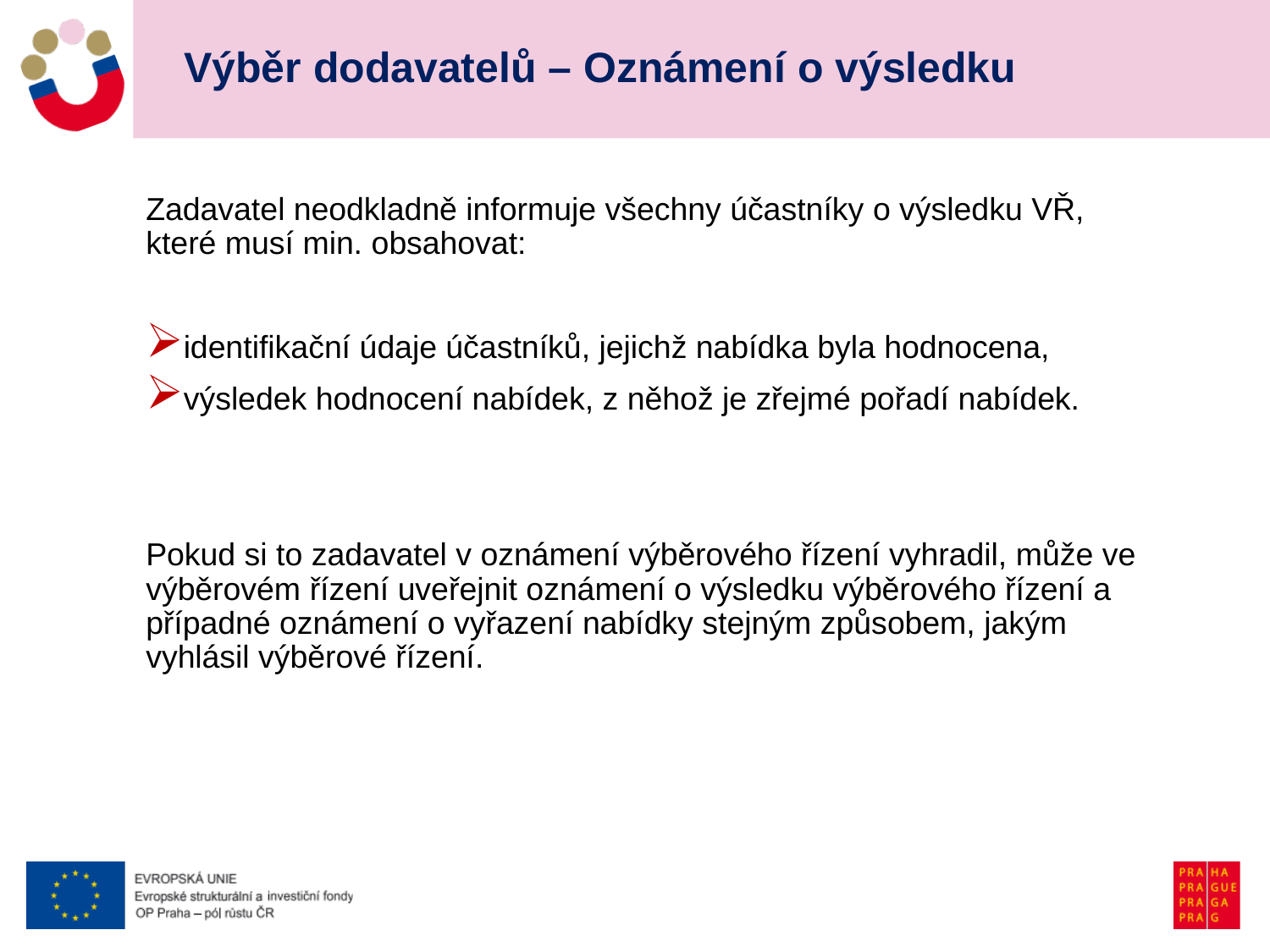

# Výběr dodavatelů – Oznámení o výsledku
Zadavatel neodkladně informuje všechny účastníky o výsledku VŘ, které musí min. obsahovat:

identifikační údaje účastníků, jejichž nabídka byla hodnocena,
výsledek hodnocení nabídek, z něhož je zřejmé pořadí nabídek.

Pokud si to zadavatel v oznámení výběrového řízení vyhradil, může ve výběrovém řízení uveřejnit oznámení o výsledku výběrového řízení a případné oznámení o vyřazení nabídky stejným způsobem, jakým vyhlásil výběrové řízení.